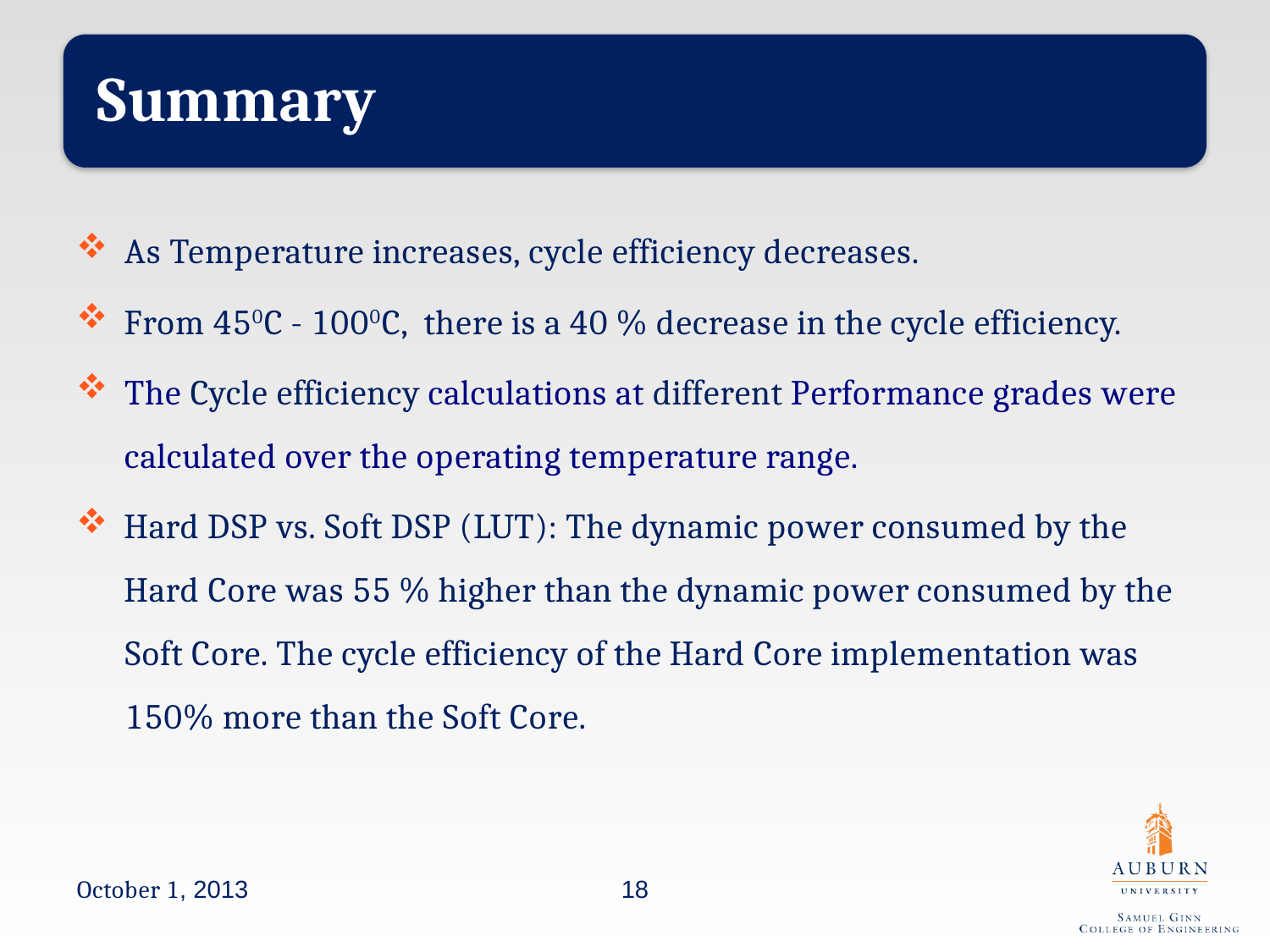

Summary
As Temperature increases, cycle efficiency decreases.
From 450C - 1000C,  there is a 40 % decrease in the cycle efficiency.
The Cycle efficiency calculations at different Performance grades were calculated over the operating temperature range.
Hard DSP vs. Soft DSP (LUT): The dynamic power consumed by the Hard Core was 55 % higher than the dynamic power consumed by the Soft Core. The cycle efficiency of the Hard Core implementation was 150% more than the Soft Core.

October 1, 2013
18